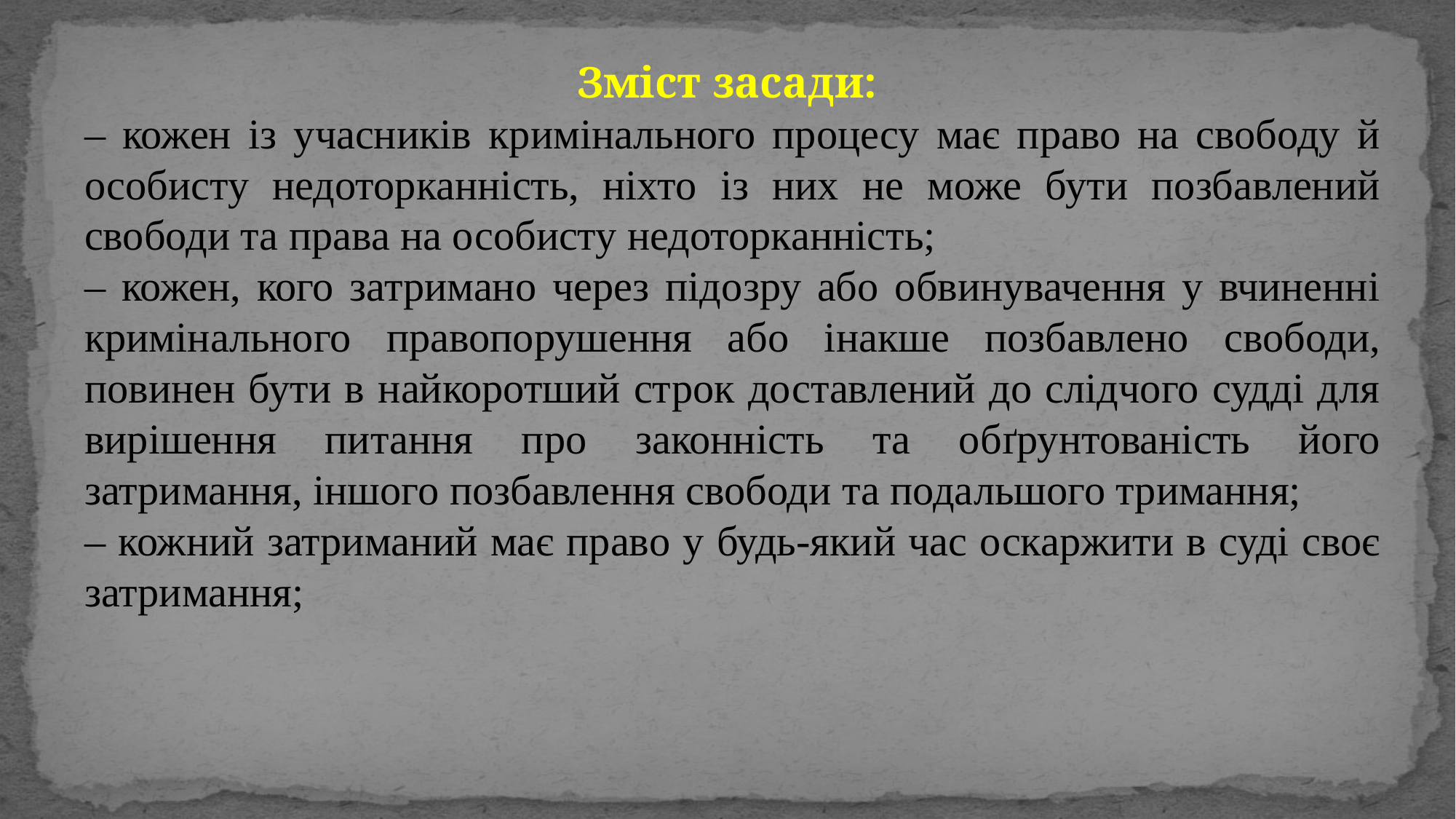

Зміст засади:
– кожен із учасників кримінального процесу має право на свободу й особисту недоторканність, ніхто із них не може бути позбавлений свободи та права на особисту недоторканність;
– кожен, кого затримано через підозру або обвинувачення у вчиненні кримінального правопорушення або інакше позбавлено свободи, повинен бути в найкоротший строк доставлений до слідчого судді для вирішення питання про законність та обґрунтованість його затримання, іншого позбавлення свободи та подальшого тримання;
– кожний затриманий має право у будь-який час оскаржити в суді своє затримання;